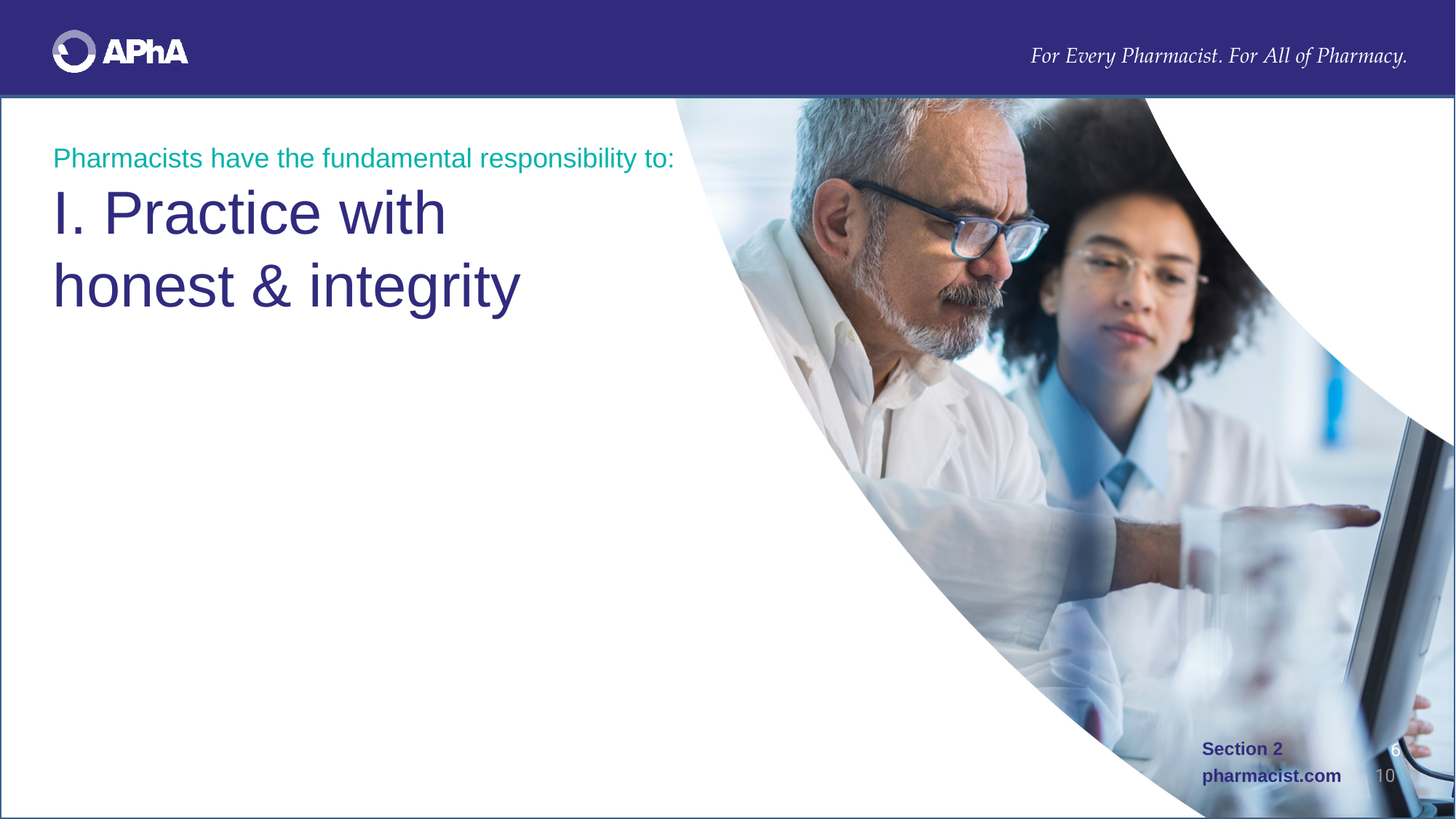

Pharmacists have the fundamental responsibility to:
# I. Practice with honest & integrity

Section 2
pharmacist.com
10